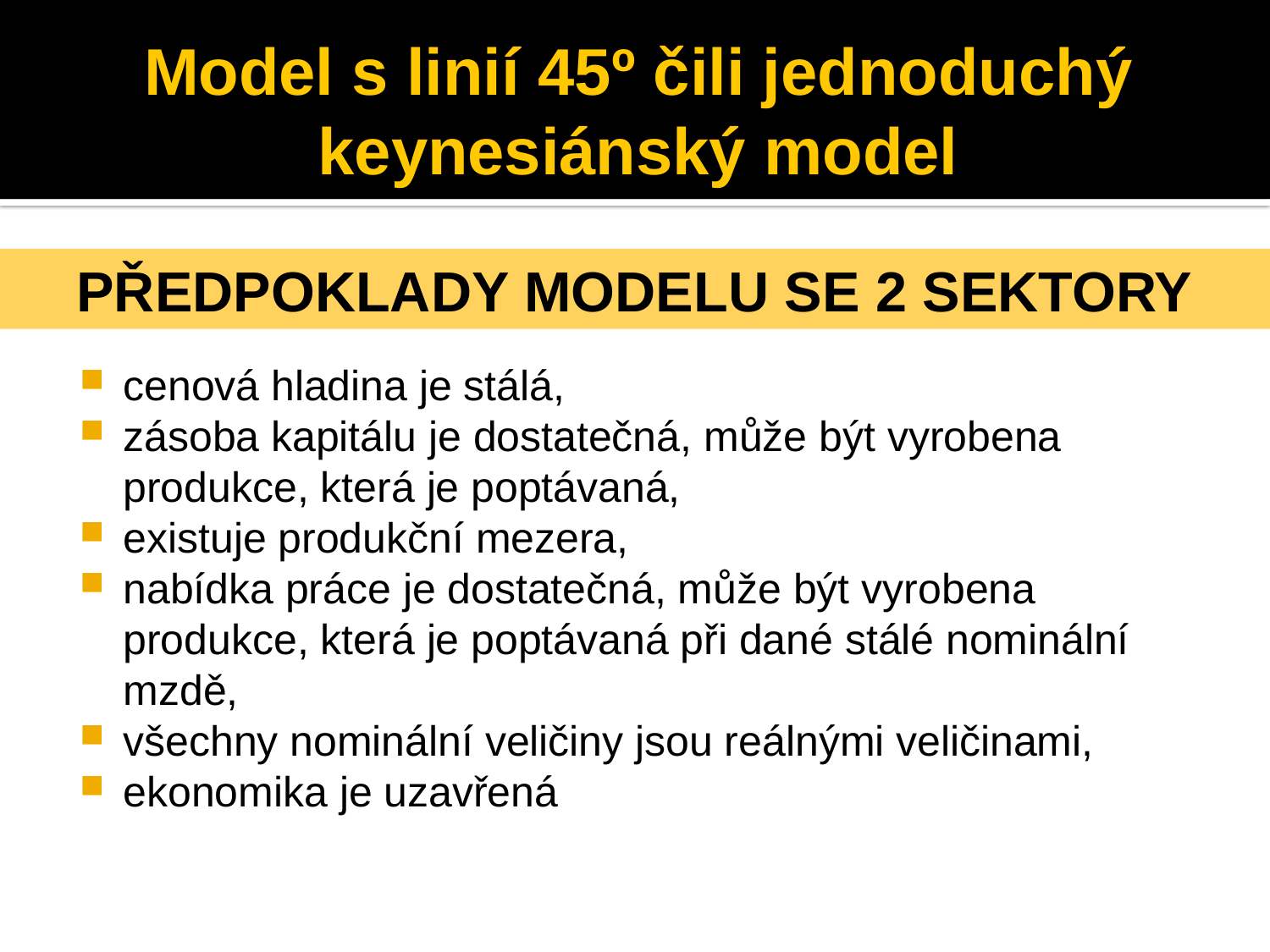

# Model s linií 45º čili jednoduchý keynesiánský model
Předpoklady modelu se 2 sektory
cenová hladina je stálá,
zásoba kapitálu je dostatečná, může být vyrobena produkce, která je poptávaná,
existuje produkční mezera,
nabídka práce je dostatečná, může být vyrobena produkce, která je poptávaná při dané stálé nominální mzdě,
všechny nominální veličiny jsou reálnými veličinami,
ekonomika je uzavřená